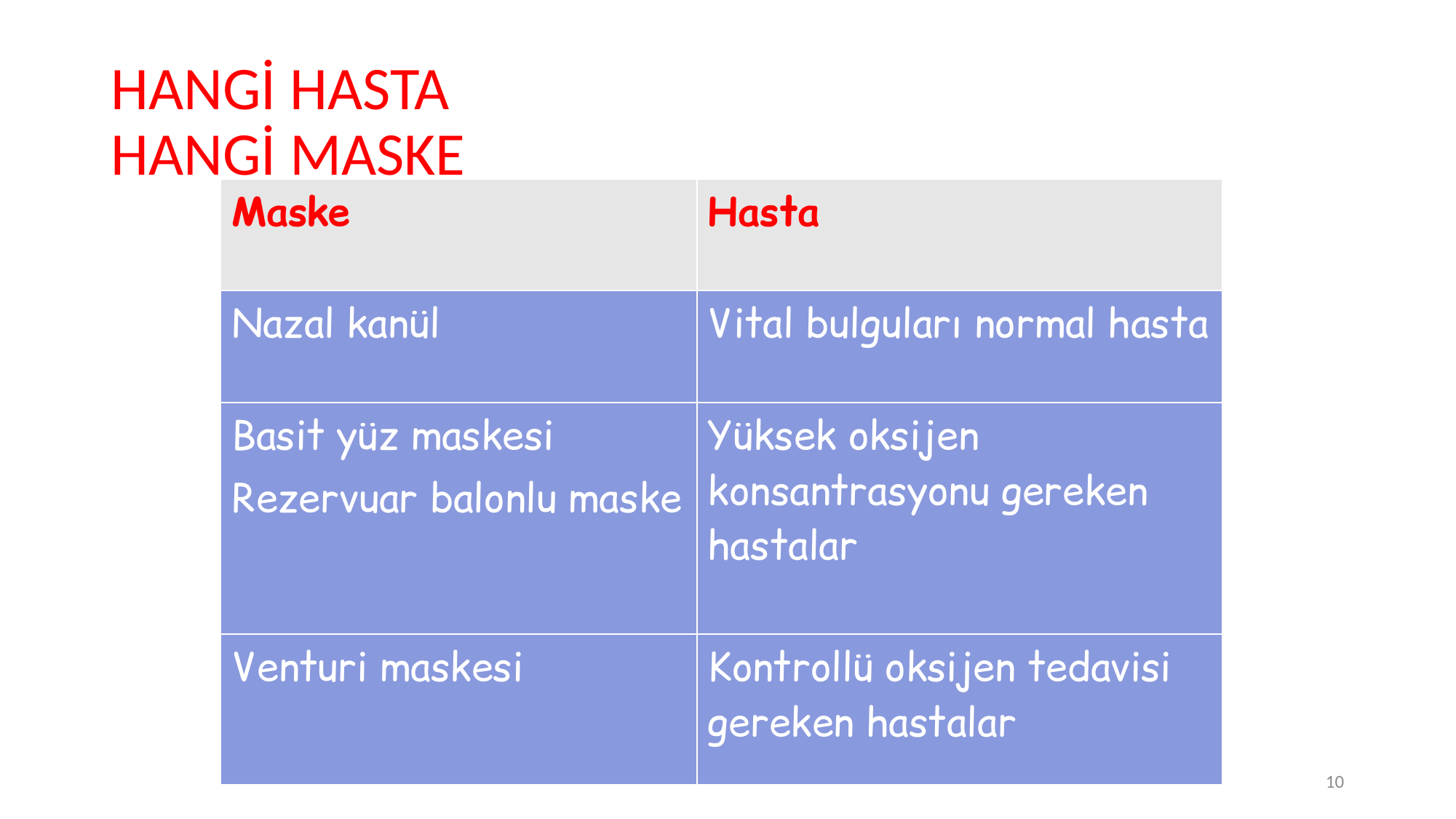

10
# HANGİ HASTA HANGİ MASKE
| Maske | Hasta |
| --- | --- |
| Nazal kanül | Vital bulguları normal hasta |
| Basit yüz maskesi Rezervuar balonlu maske | Yüksek oksijen konsantrasyonu gereken hastalar |
| Venturi maskesi | Kontrollü oksijen tedavisi gereken hastalar |